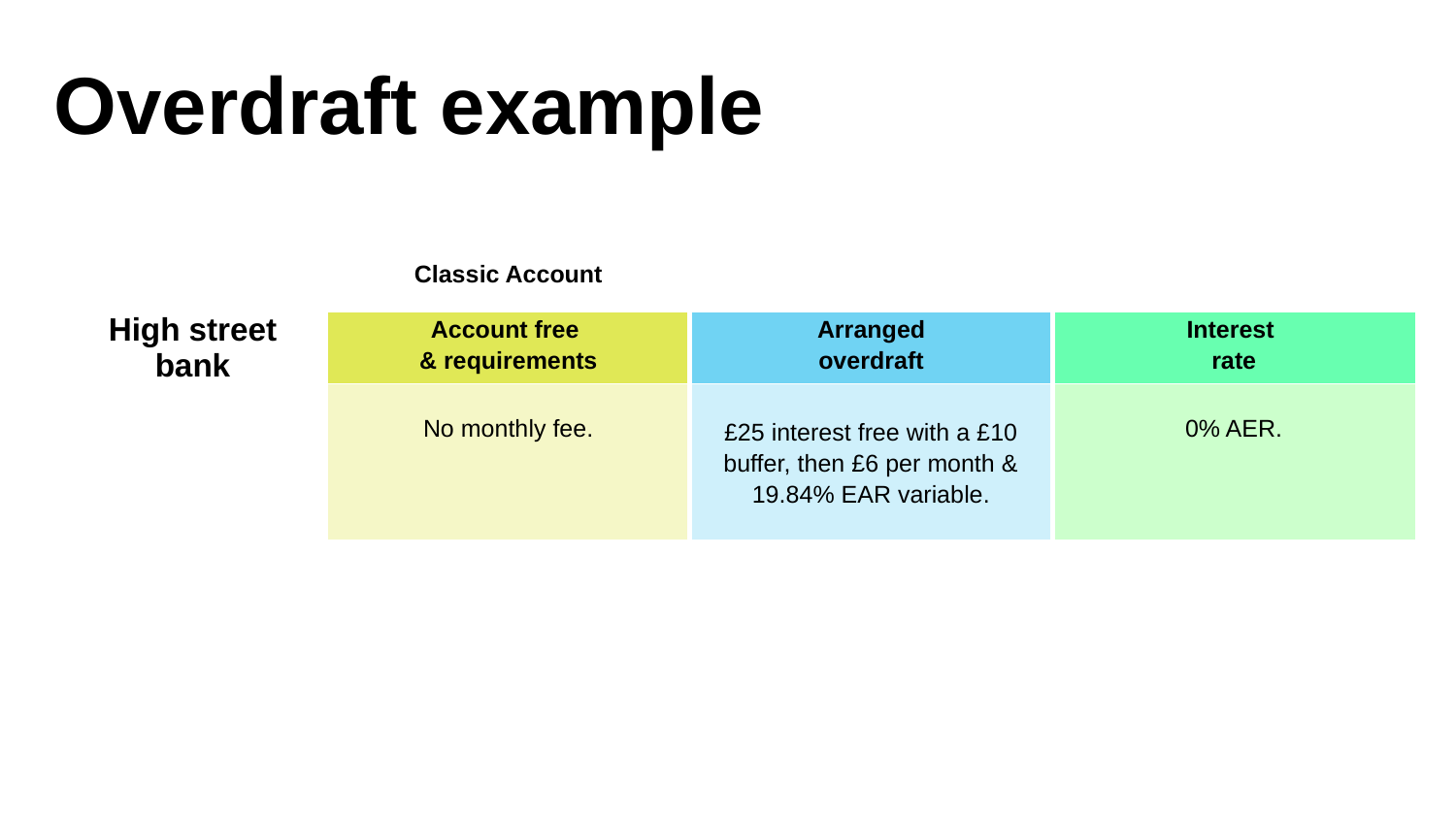

# Overdraft example
|  | Classic Account |  |  |
| --- | --- | --- | --- |
| High street bank | Account free & requirements | Arranged overdraft | Interest rate |
|  | No monthly fee. | £25 interest free with a £10 buffer, then £6 per month & 19.84% EAR variable. | 0% AER. |